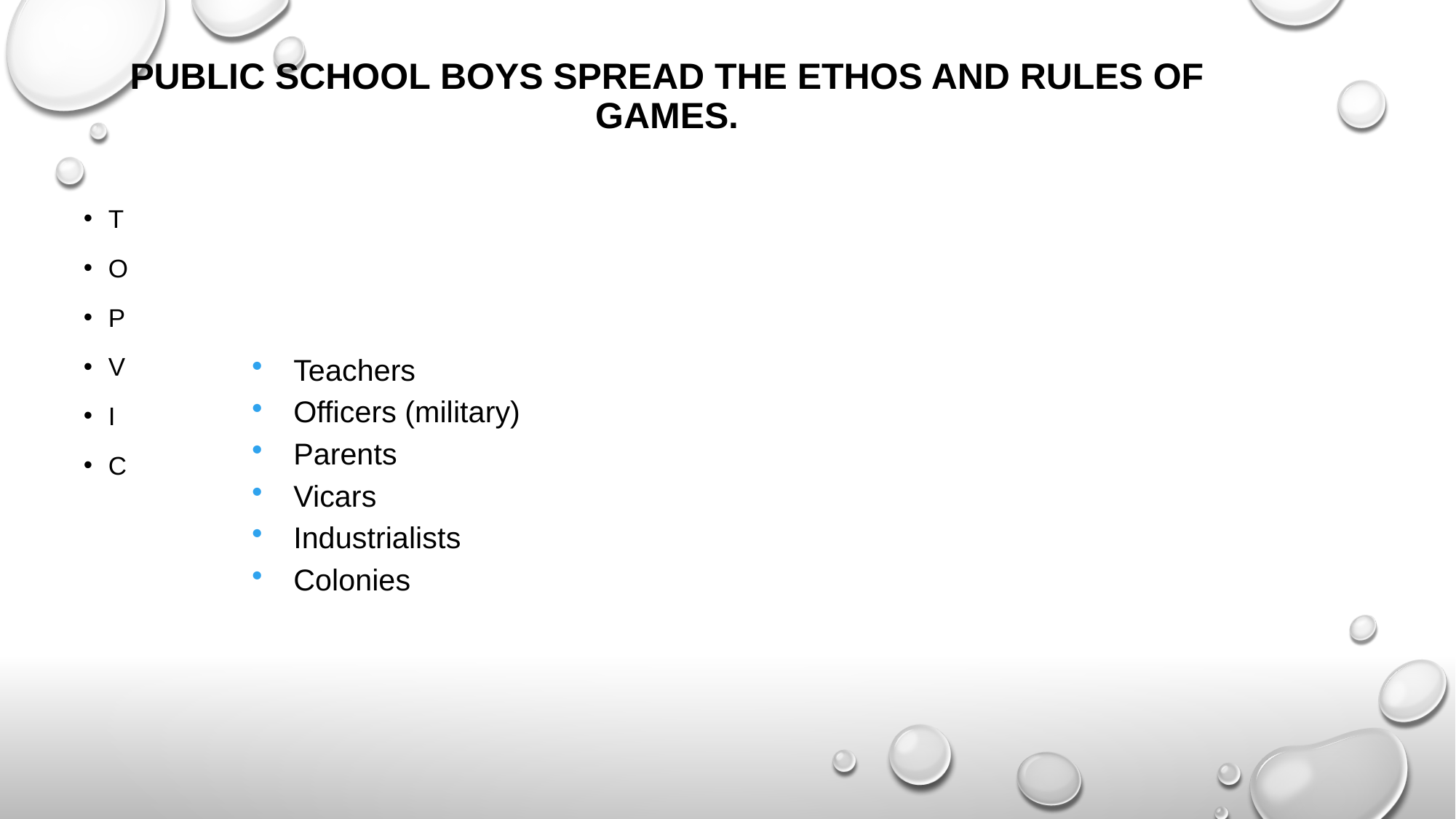

# public school boys spread the ethos and rules of games.
T
O
P
V
I
C
Teachers
Officers (military)
Parents
Vicars
Industrialists
Colonies